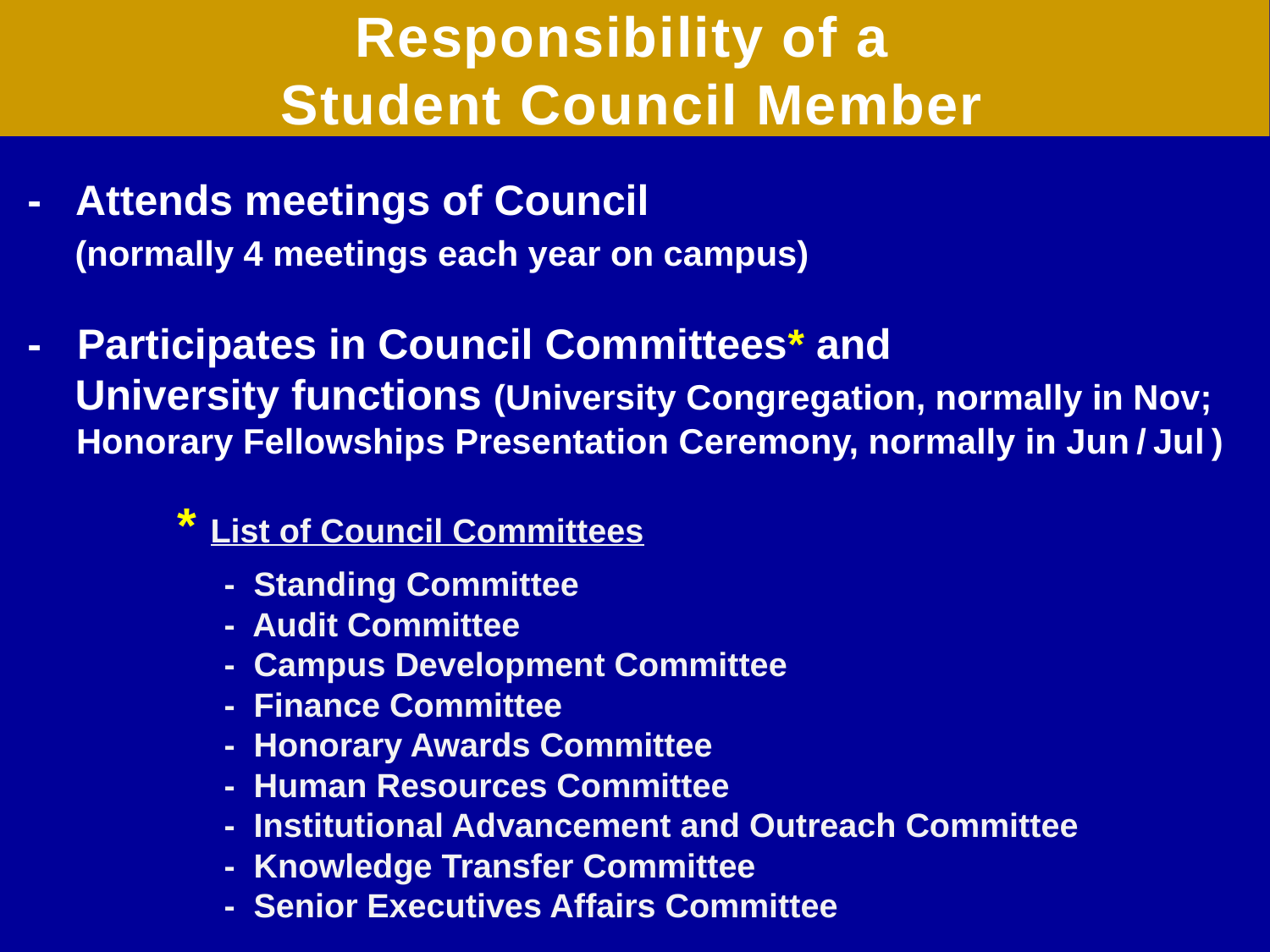

Responsibility of a
Student Council Member
-   Attends meetings of Council
    (normally 4 meetings each year on campus)

-   Participates in Council Committees* and
    University functions (University Congregation, normally in Nov;
     Honorary Fellowships Presentation Ceremony, normally in Jun/Jul)
* List of Council Committees
     -  Standing Committee
     -  Audit Committee
     -  Campus Development Committee
     -  Finance Committee
     -  Honorary Awards Committee
     -  Human Resources Committee
     -  Institutional Advancement and Outreach Committee
     -  Knowledge Transfer Committee
     -  Senior Executives Affairs Committee